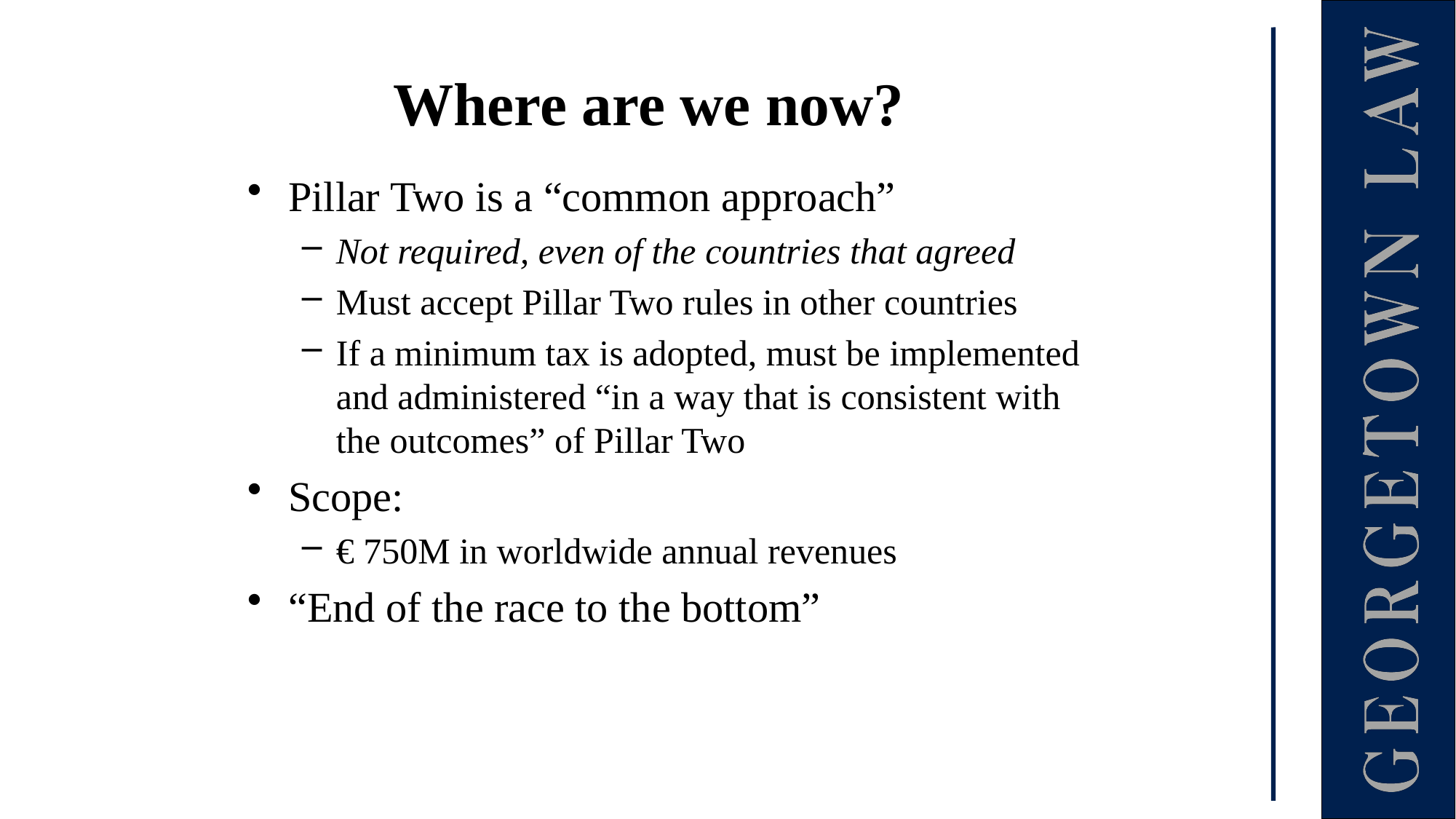

# Where are we now?
Pillar Two is a “common approach”
Not required, even of the countries that agreed
Must accept Pillar Two rules in other countries
If a minimum tax is adopted, must be implemented and administered “in a way that is consistent with the outcomes” of Pillar Two
Scope:
€ 750M in worldwide annual revenues
“End of the race to the bottom”